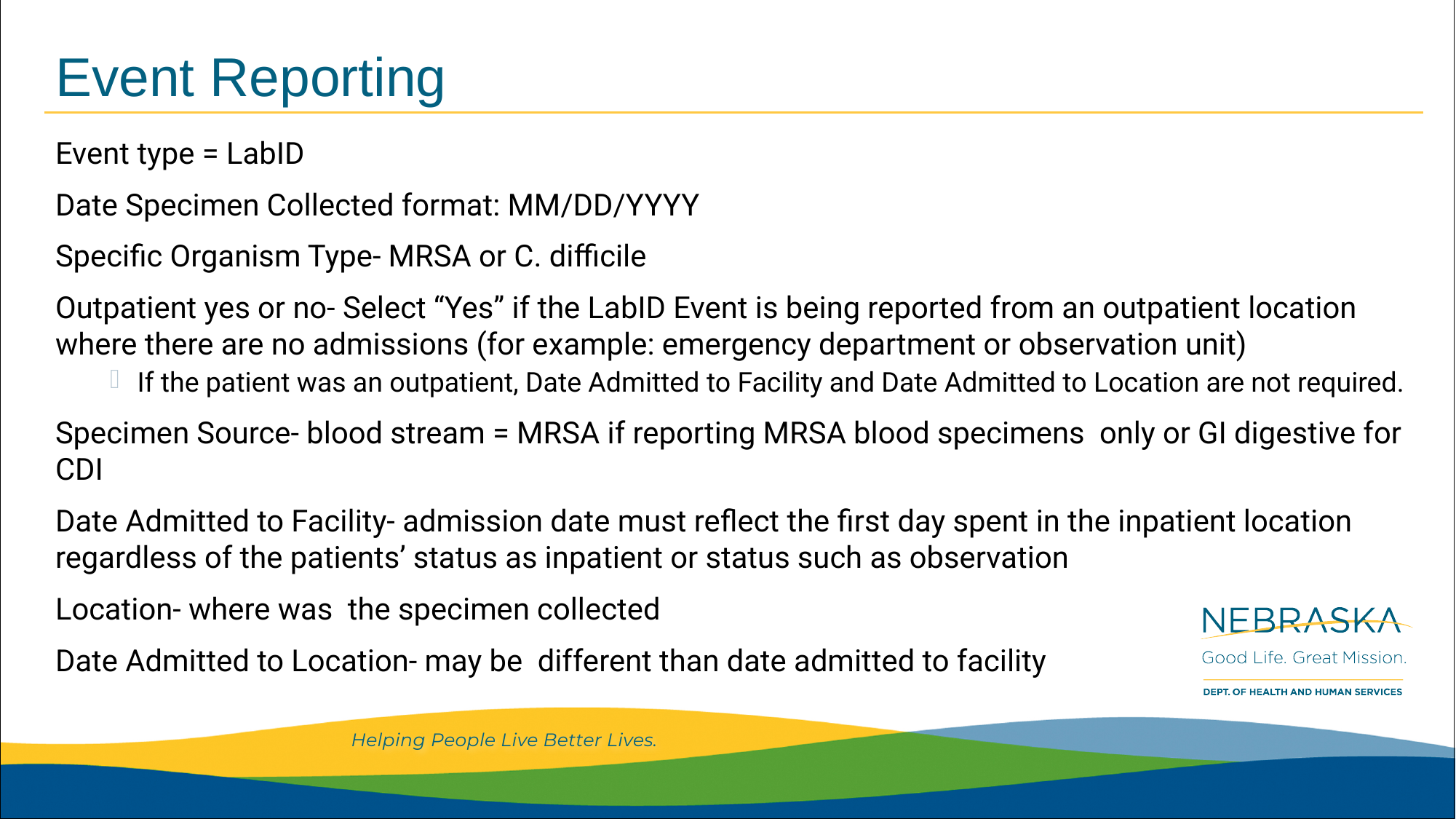

# Event Reporting
Event type = LabID
Date Specimen Collected format: MM/DD/YYYY
Specific Organism Type- MRSA or C. difficile
Outpatient yes or no- Select “Yes” if the LabID Event is being reported from an outpatient location where there are no admissions (for example: emergency department or observation unit)
If the patient was an outpatient, Date Admitted to Facility and Date Admitted to Location are not required.
Specimen Source- blood stream = MRSA if reporting MRSA blood specimens  only or GI digestive for CDI
Date Admitted to Facility- admission date must reflect the first day spent in the inpatient location regardless of the patients’ status as inpatient or status such as observation
Location- where was  the specimen collected
Date Admitted to Location- may be  different than date admitted to facility